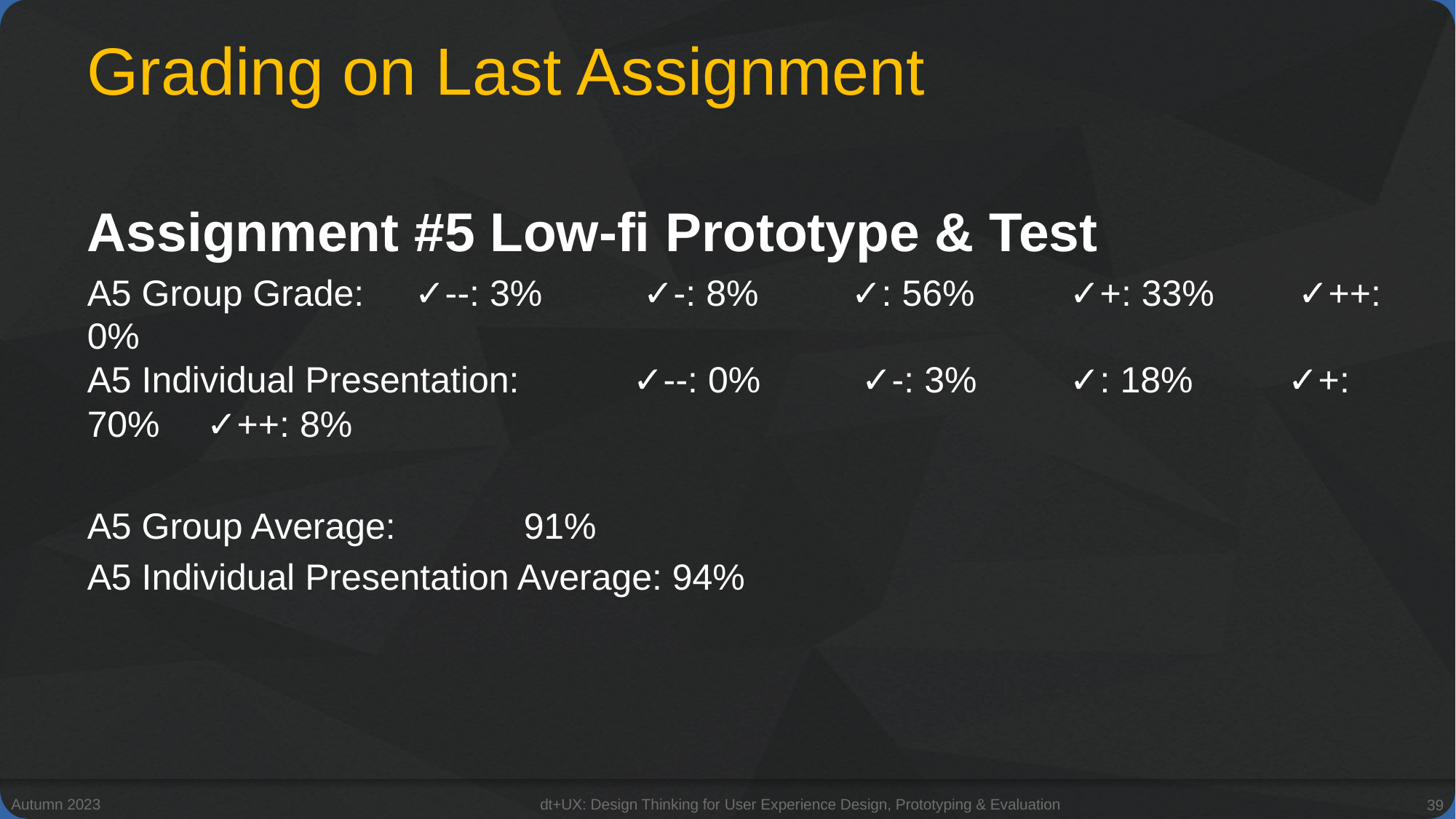

# Grading on Last Assignment
Assignment #5 Low-fi Prototype & Test
A5 Group Grade: 	✓--: 3%	 ✓-: 8%	✓: 56%	✓+: 33%	 ✓++: 0%
A5 Individual Presentation: 	✓--: 0%	 ✓-: 3%	✓: 18%	✓+: 70%	 ✓++: 8%

A5 Group Average:		91%
A5 Individual Presentation Average: 94%

Autumn 2023
dt+UX: Design Thinking for User Experience Design, Prototyping & Evaluation
39